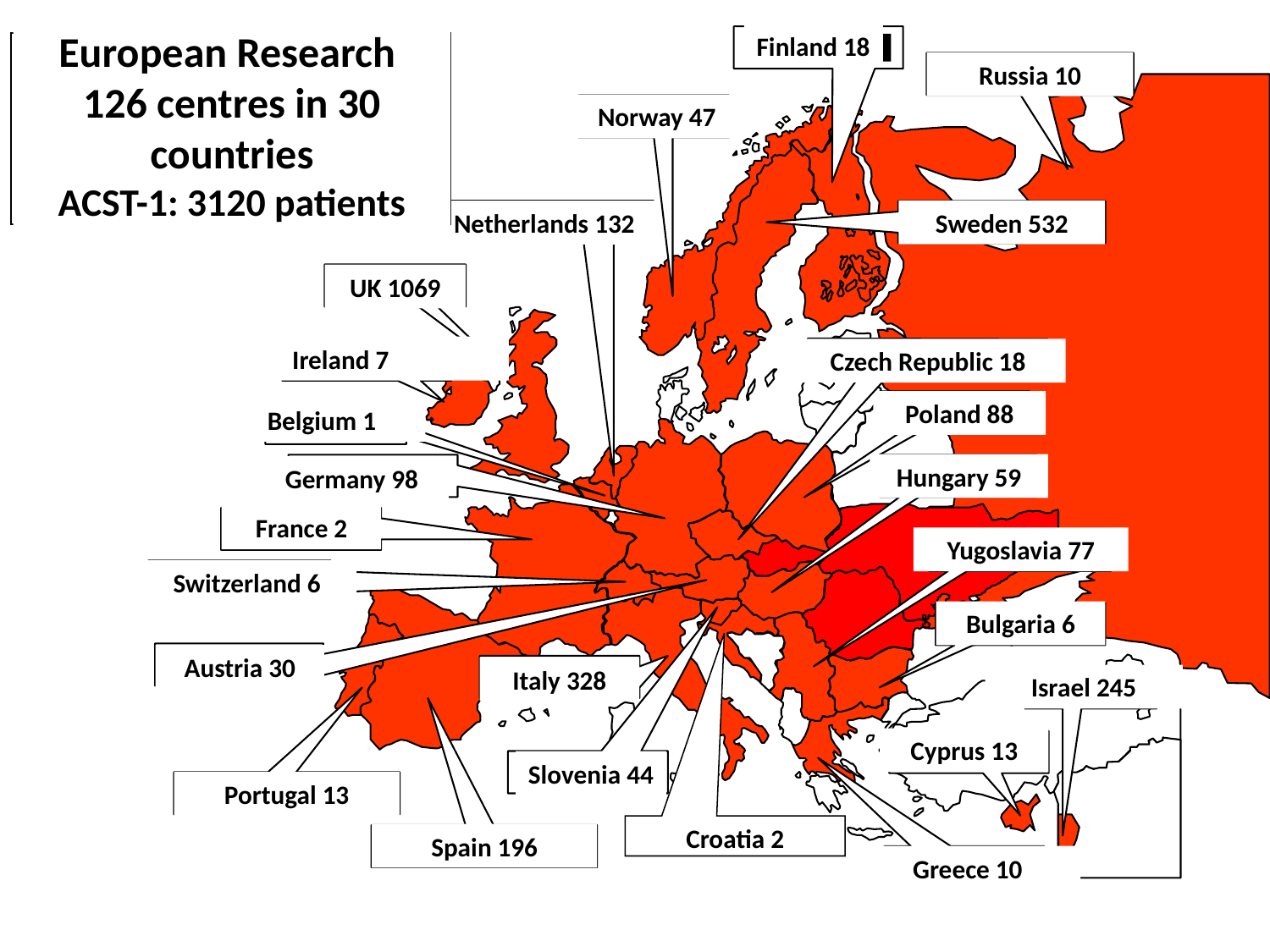

European Research  126 centres in 30 countries
ACST-1: 3120 patients

Finland 18

Russia 10

Norway 47

Sweden 532
Netherlands 132

UK 1069

Ireland 7

Czech Republic 18

Poland 88

Belgium 1

Hungary 59

Germany 98

France 2

Yugoslavia 77

Switzerland 6

Bulgaria 6

Austria 30

Italy 328
Israel 245

Cyprus 13

Slovenia 44

Portugal 13

Croatia 2
Spain 196

Greece 10